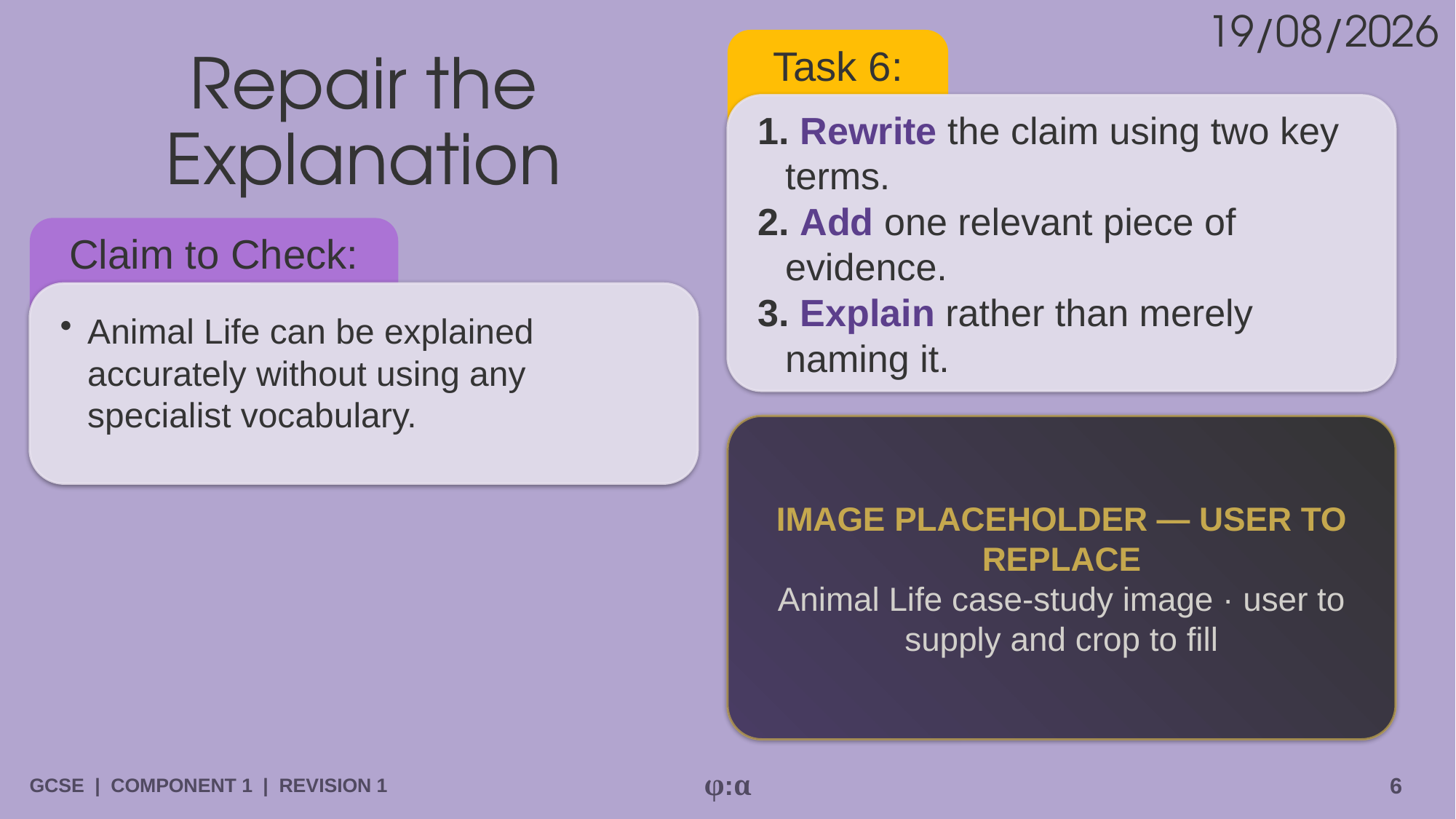

19/08/2026
# Repair the Explanation
Task 6:
1. Rewrite the claim using two key terms.
2. Add one relevant piece of evidence.
3. Explain rather than merely naming it.
Claim to Check:
​Animal Life can be explained accurately without using any specialist vocabulary.
IMAGE PLACEHOLDER — USER TO REPLACE
Animal Life case-study image · user to supply and crop to fill
GCSE  |  COMPONENT 1  |  REVISION 1
φ:α
6